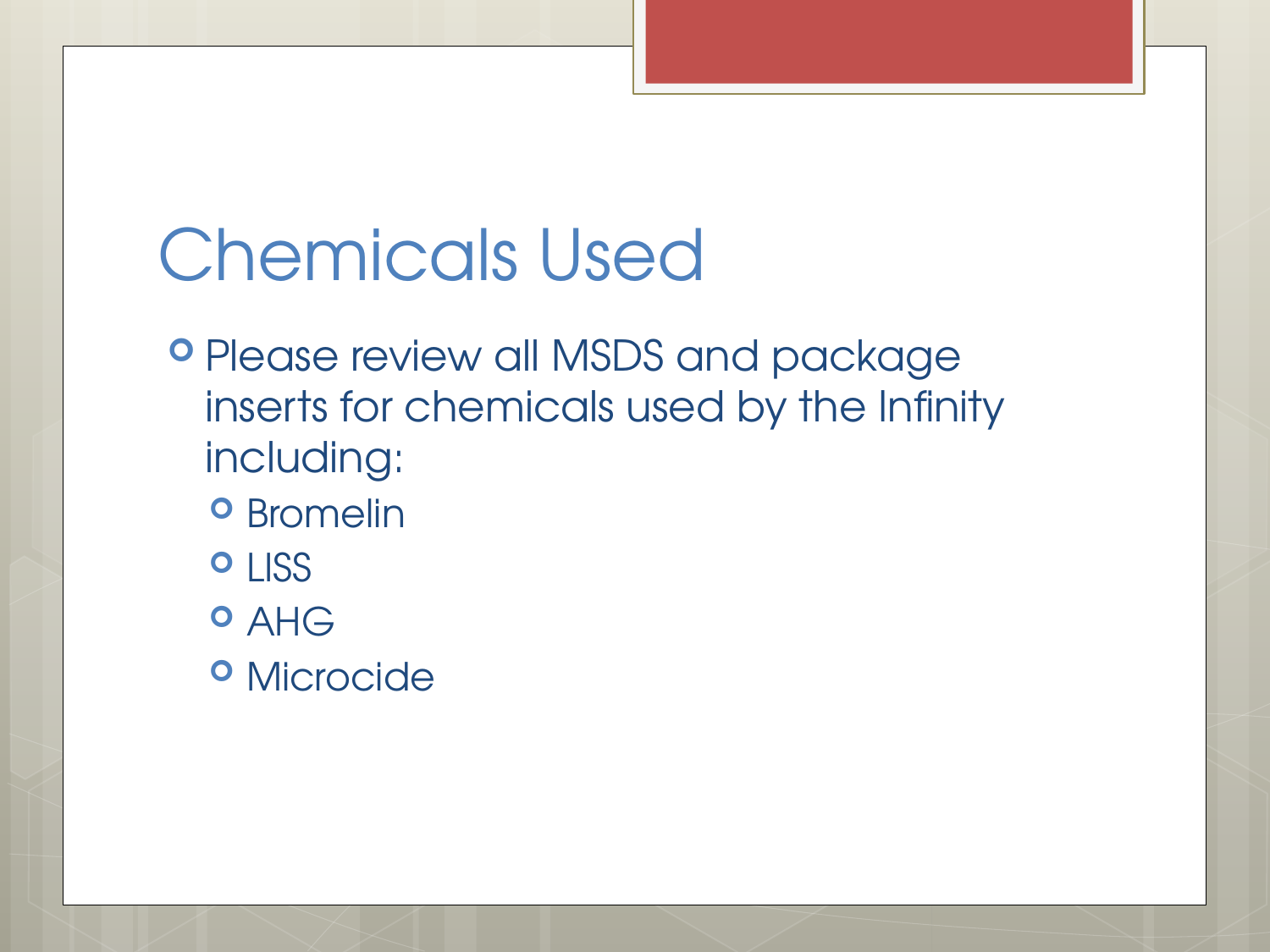

# Chemicals Used
Please review all MSDS and package inserts for chemicals used by the Infinity including:
Bromelin
LISS
AHG
Microcide